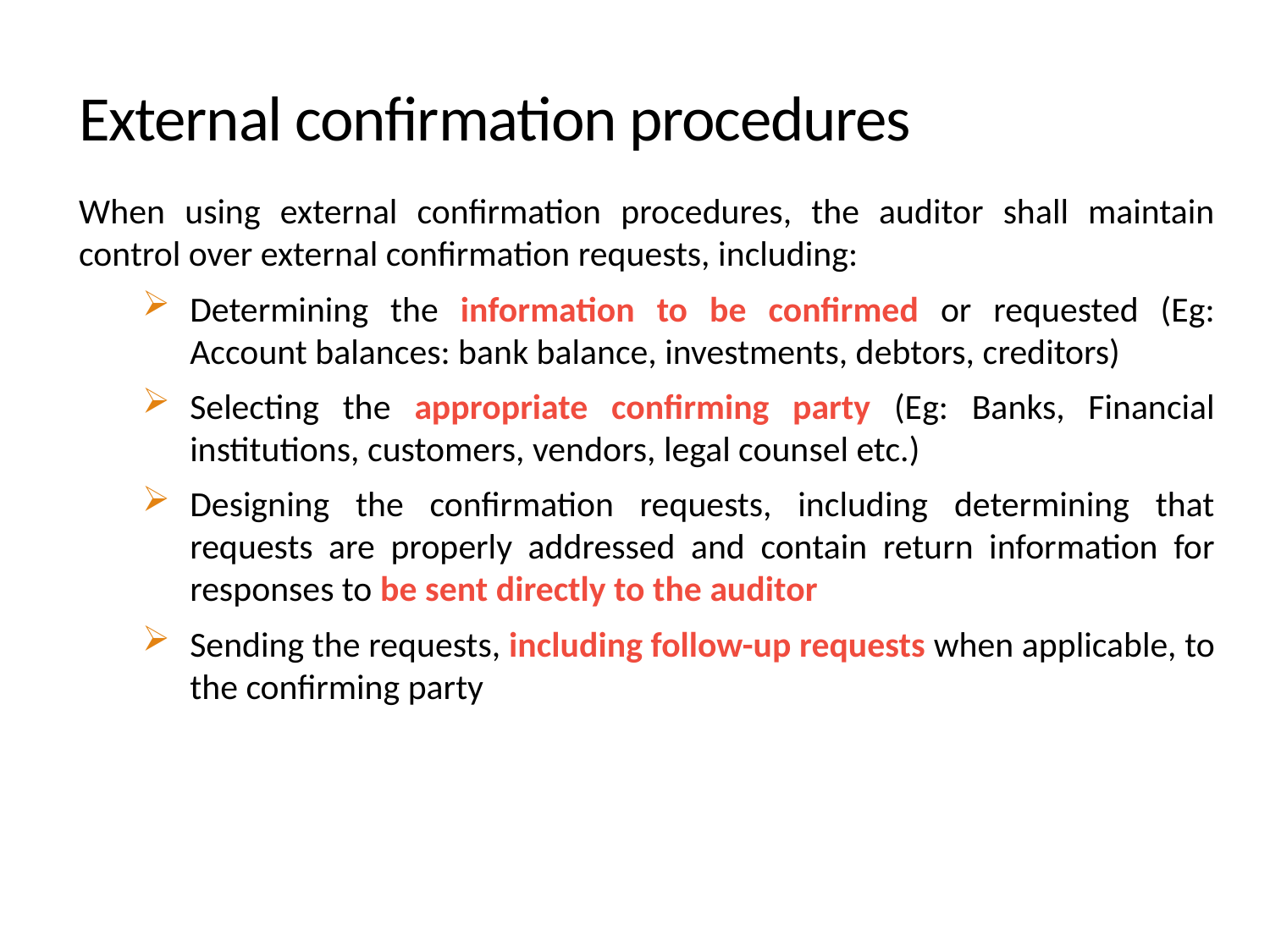

# External confirmation procedures
When using external confirmation procedures, the auditor shall maintain control over external confirmation requests, including:
Determining the information to be confirmed or requested (Eg: Account balances: bank balance, investments, debtors, creditors)
Selecting the appropriate confirming party (Eg: Banks, Financial institutions, customers, vendors, legal counsel etc.)
Designing the confirmation requests, including determining that requests are properly addressed and contain return information for responses to be sent directly to the auditor
Sending the requests, including follow-up requests when applicable, to the confirming party